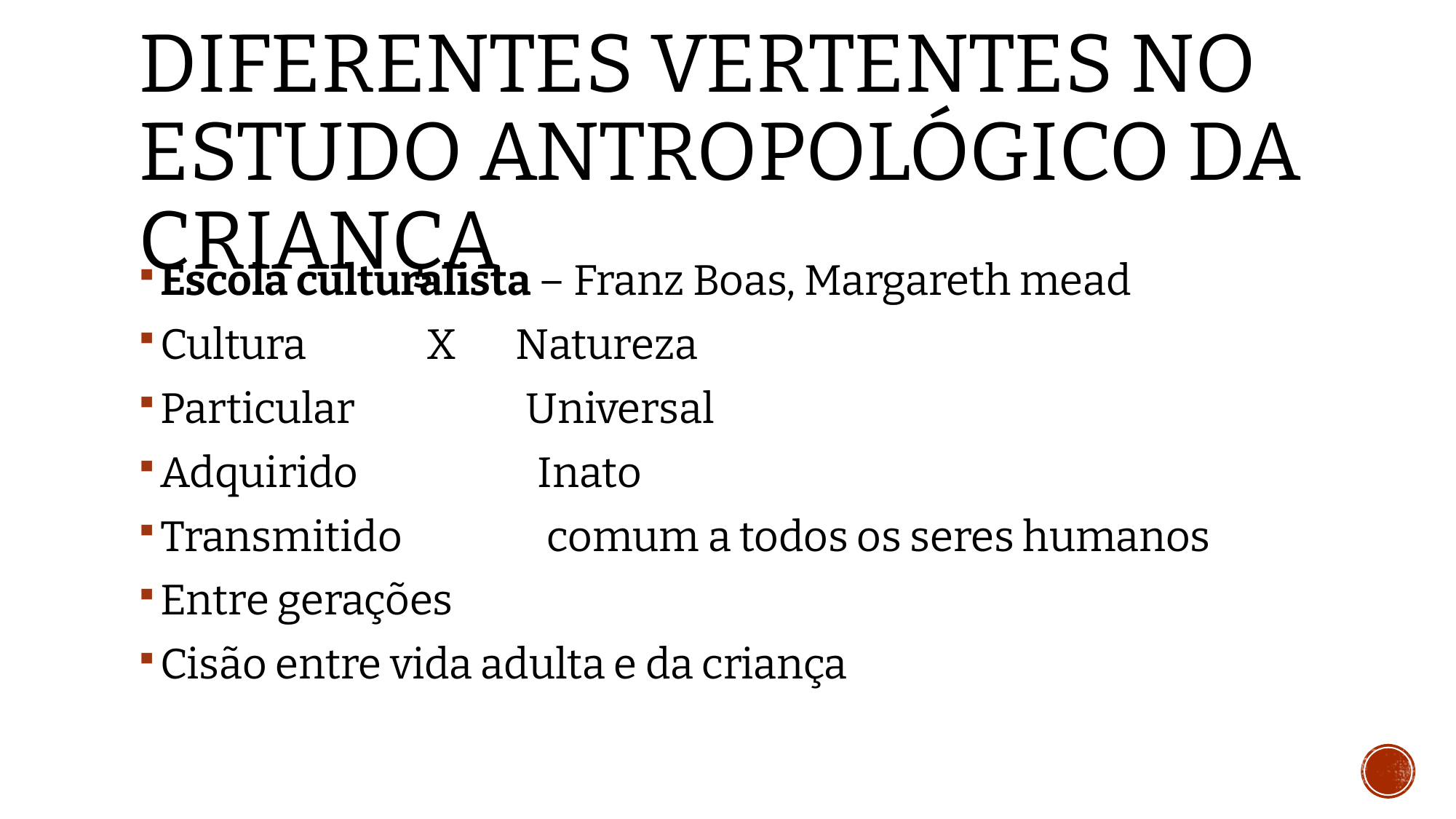

# Diferentes vertentes no estudo antropológico da criança
Escola culturalista – Franz Boas, Margareth mead
Cultura              X       Natureza
Particular                    Universal
Adquirido                     Inato
Transmitido                 comum a todos os seres humanos
Entre gerações
Cisão entre vida adulta e da criança